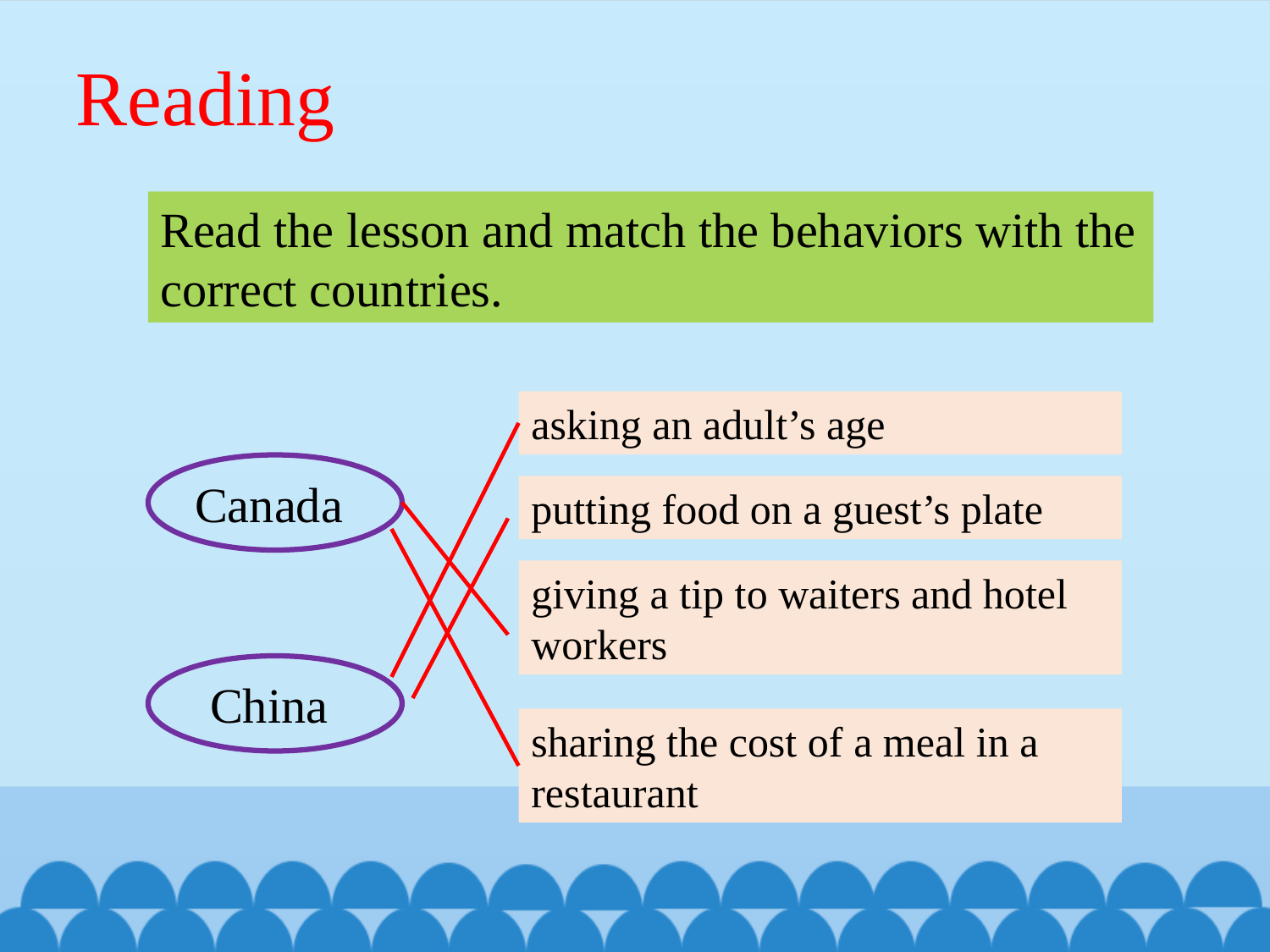

Reading
Read the lesson and match the behaviors with the correct countries.
asking an adult’s age
Canada
putting food on a guest’s plate
giving a tip to waiters and hotel workers
China
sharing the cost of a meal in a restaurant